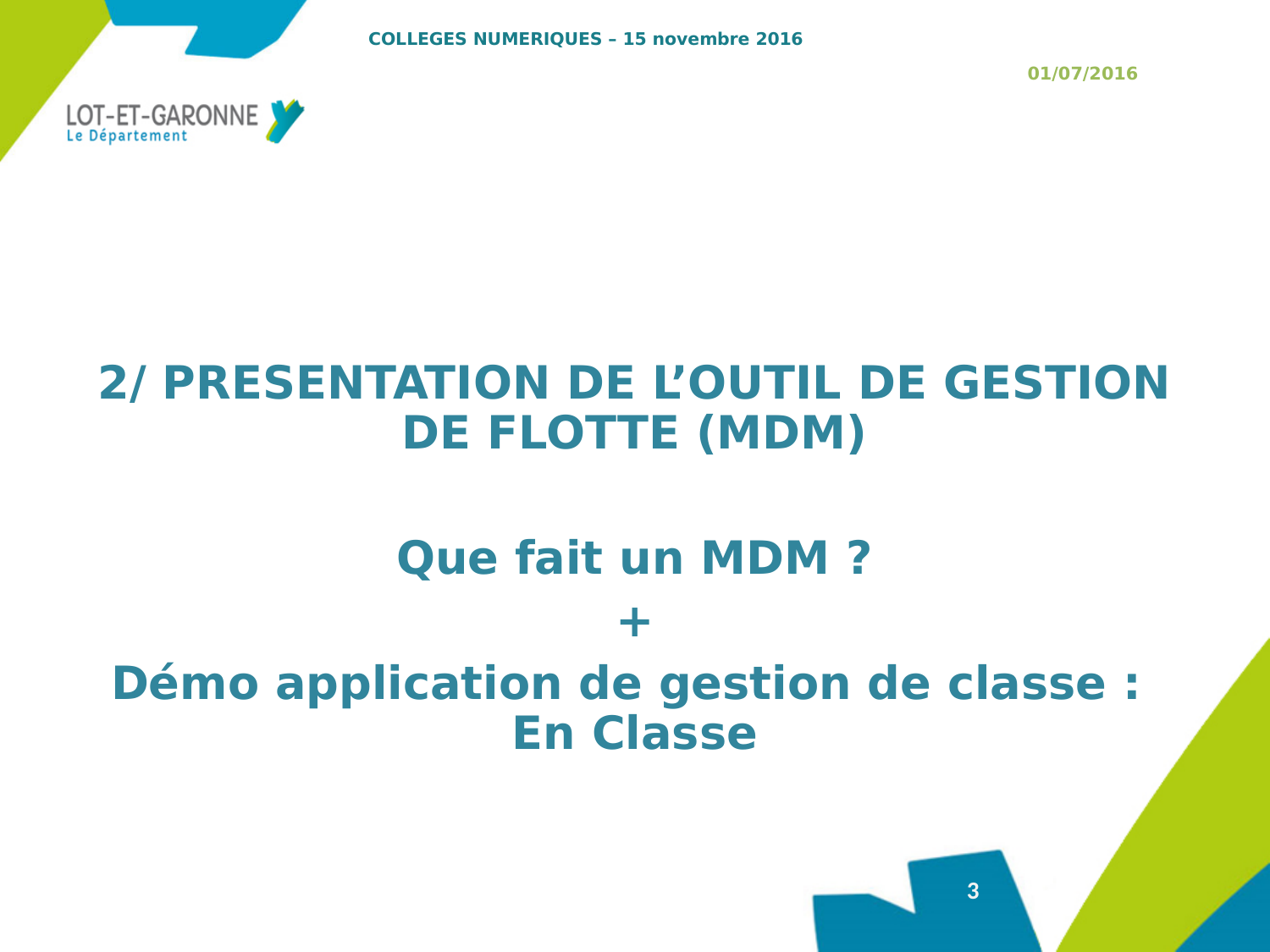

COLLEGES NUMERIQUES – 15 novembre 2016

2/ PRESENTATION DE L’OUTIL DE GESTION DE FLOTTE (MDM)

Que fait un MDM ?
+
Démo application de gestion de classe :
En Classe

3